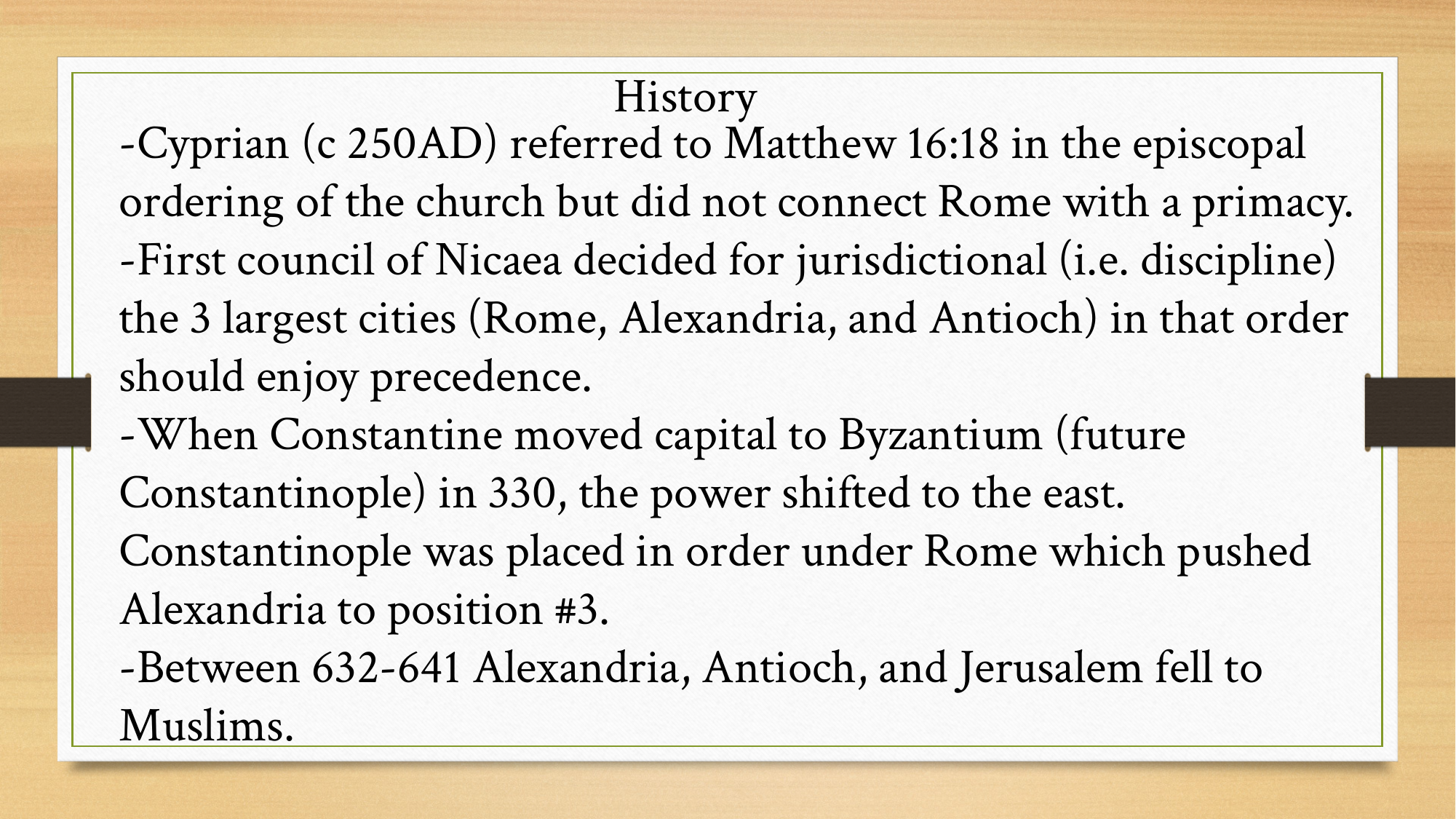

History
-Cyprian (c 250AD) referred to Matthew 16:18 in the episcopal ordering of the church but did not connect Rome with a primacy.
-First council of Nicaea decided for jurisdictional (i.e. discipline) the 3 largest cities (Rome, Alexandria, and Antioch) in that order should enjoy precedence.
-When Constantine moved capital to Byzantium (future Constantinople) in 330, the power shifted to the east. Constantinople was placed in order under Rome which pushed Alexandria to position #3.
-Between 632-641 Alexandria, Antioch, and Jerusalem fell to Muslims.